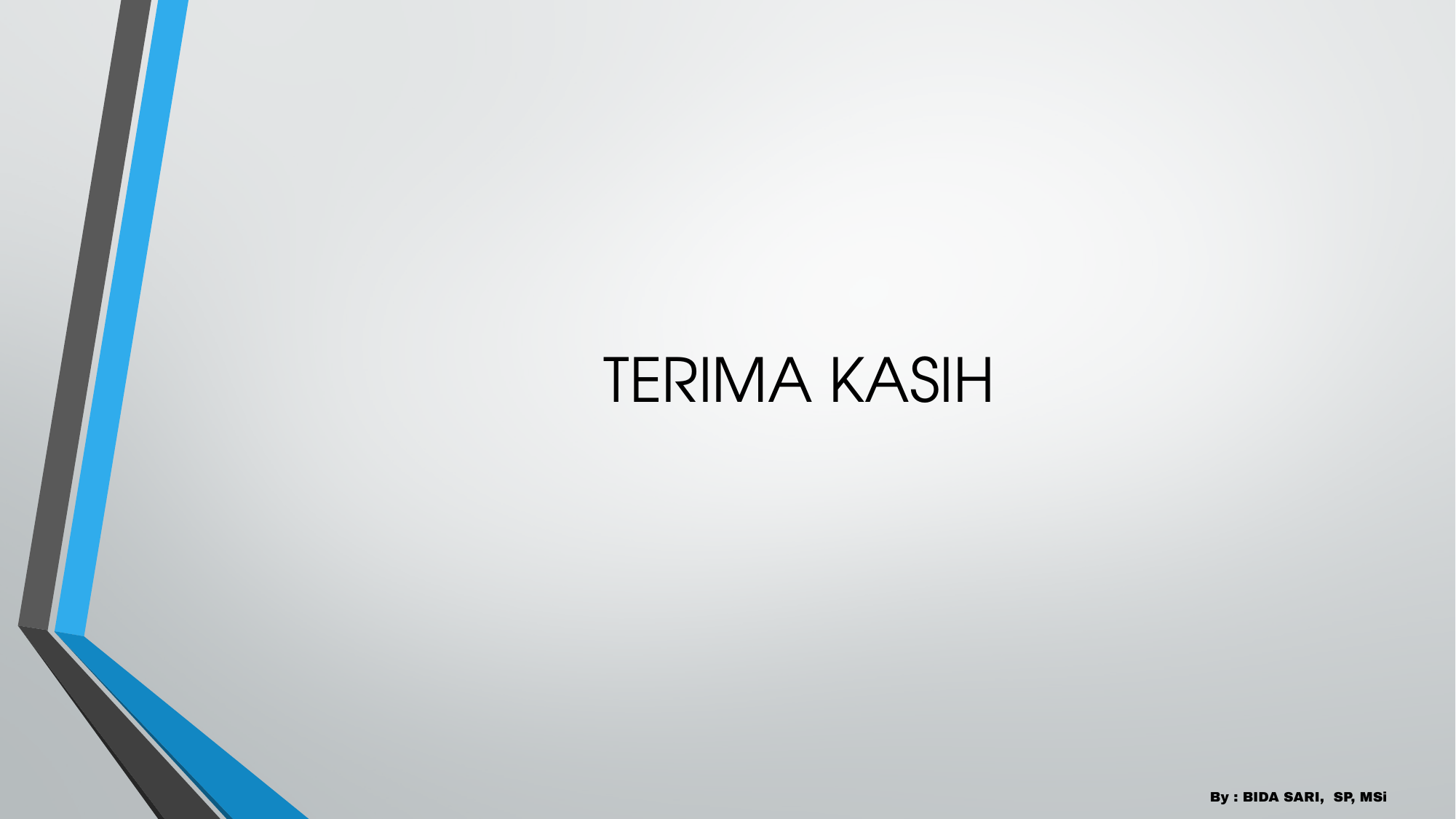

TERIMA KASIH
By : BIDA SARI,  SP, MSi